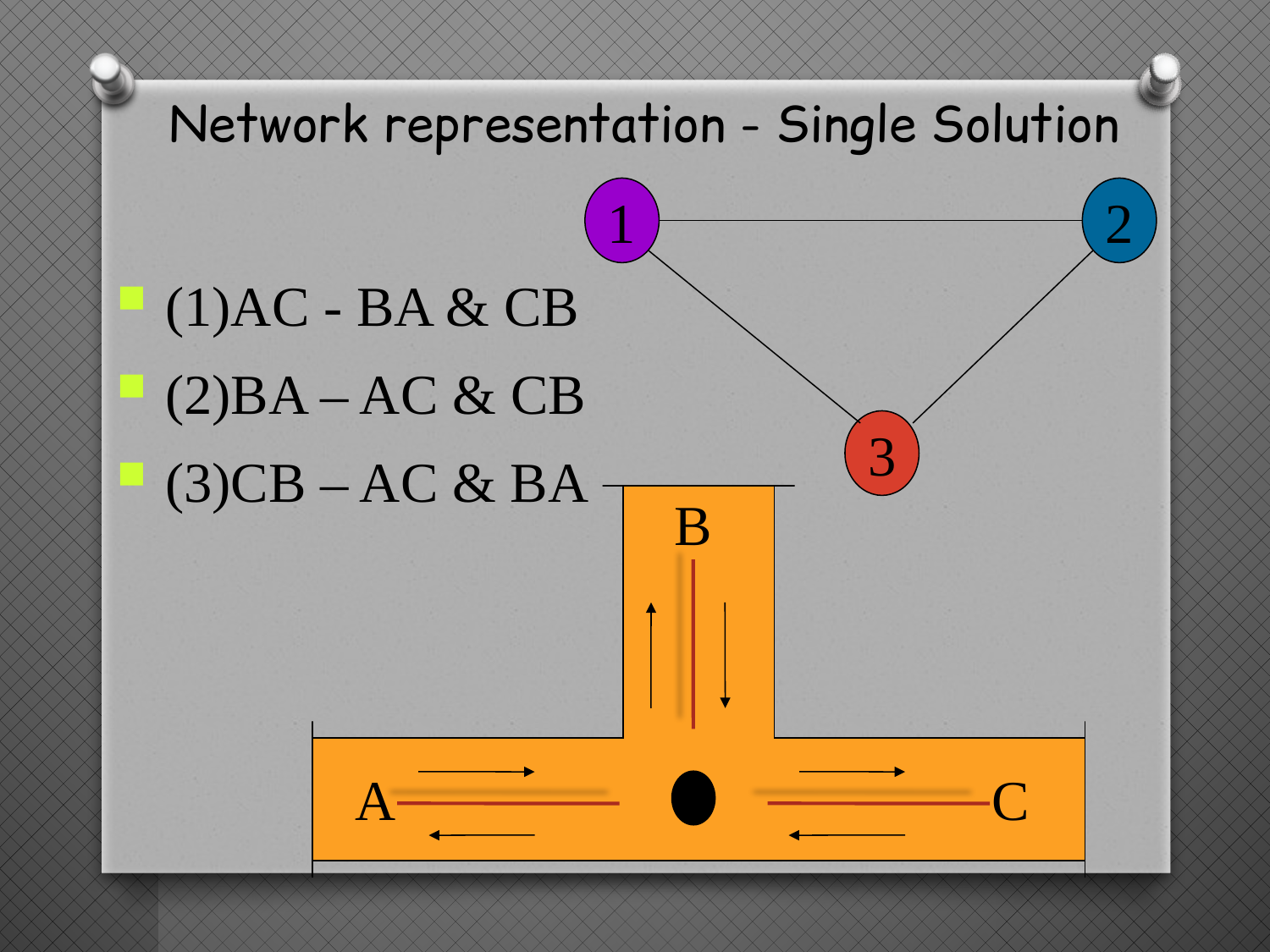

# Network representation - Single Solution
1
2
(1)AC - BA & CB
(2)BA – AC & CB
(3)CB – AC & BA
3

B

A

C